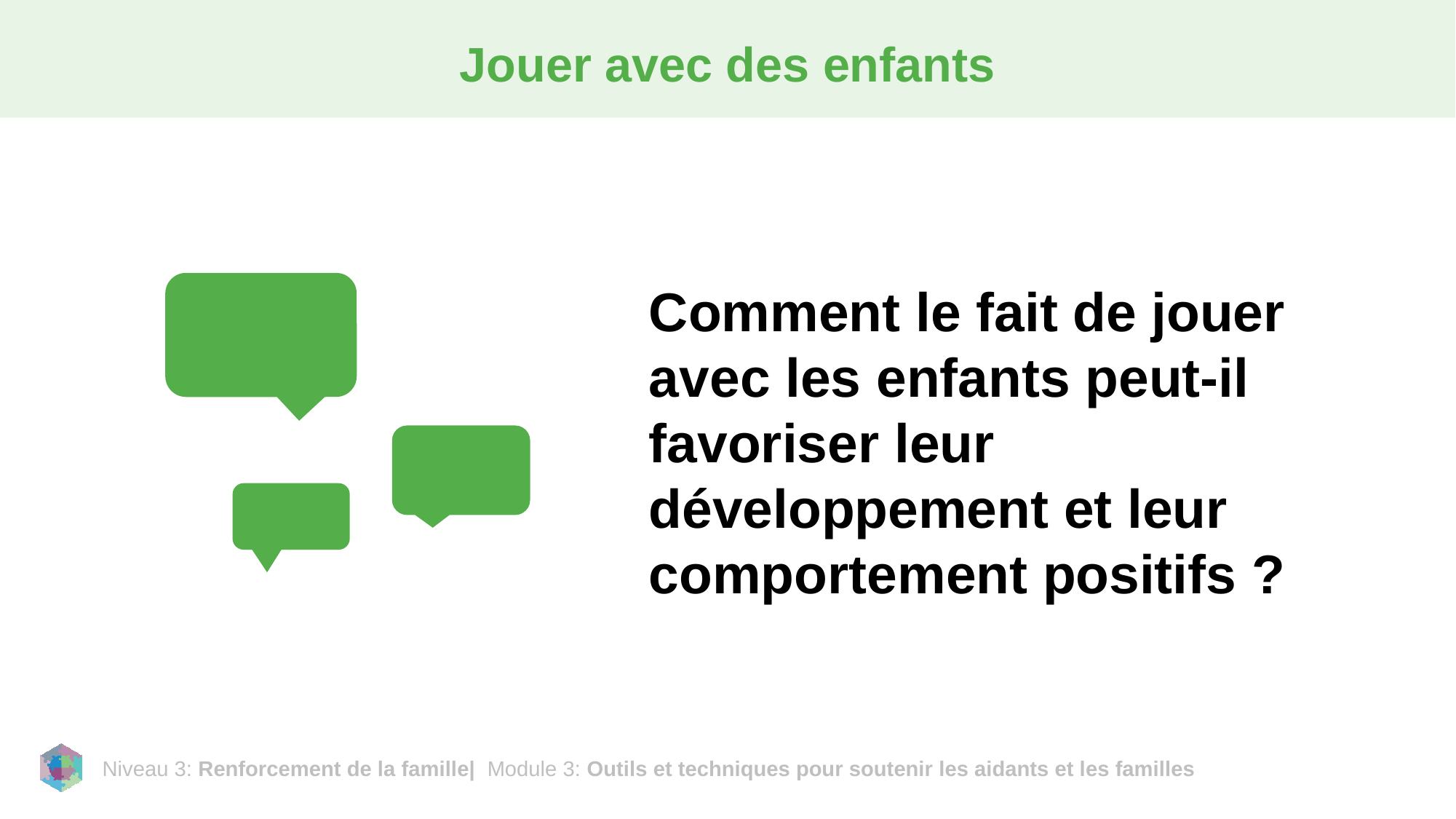

# Jouer avec des enfants
Comment le fait de jouer avec les enfants peut-il favoriser leur développement et leur comportement positifs ?